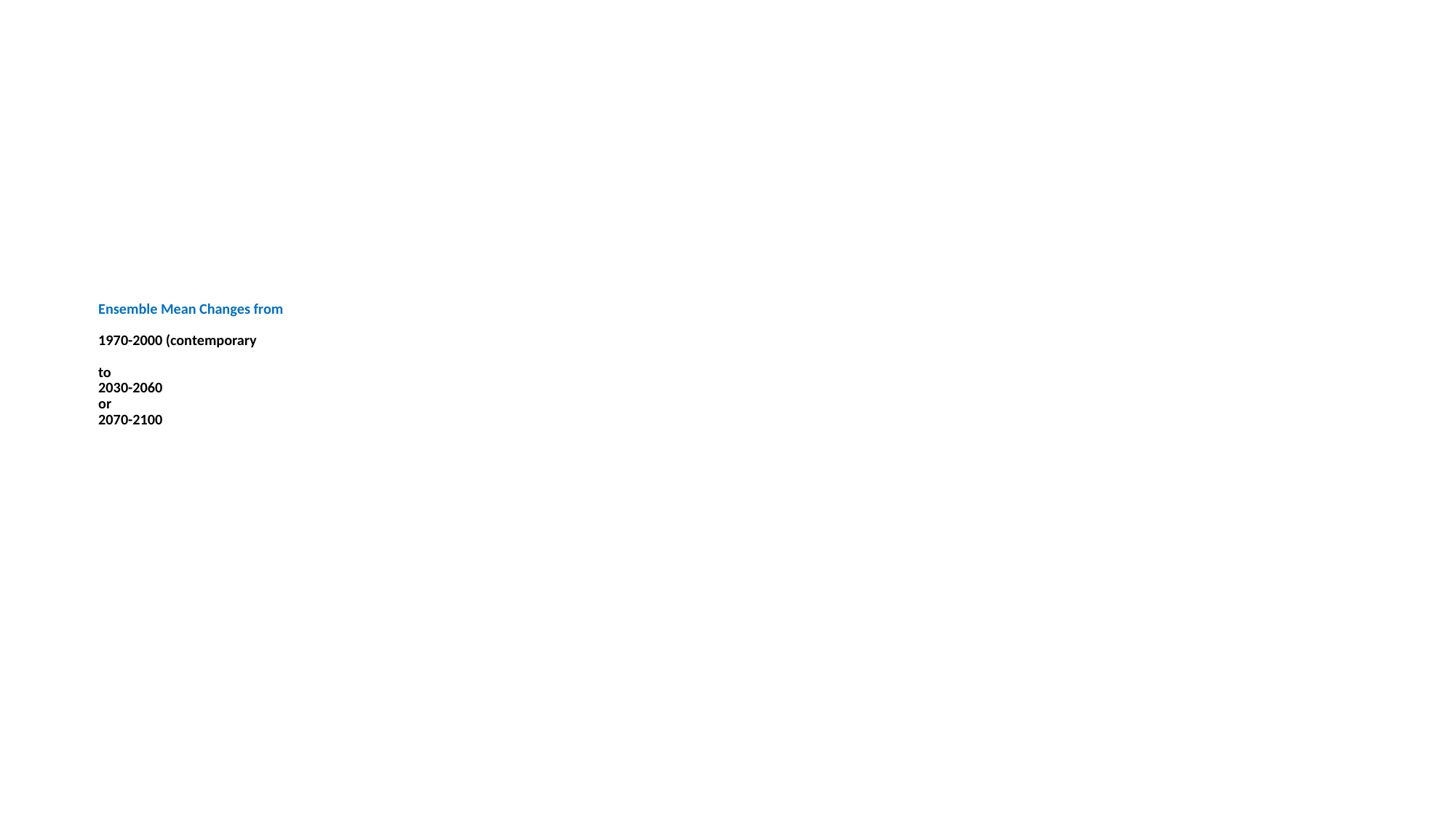

# Ensemble Mean Changes from 1970-2000 (contemporary to 2030-2060 or 2070-2100